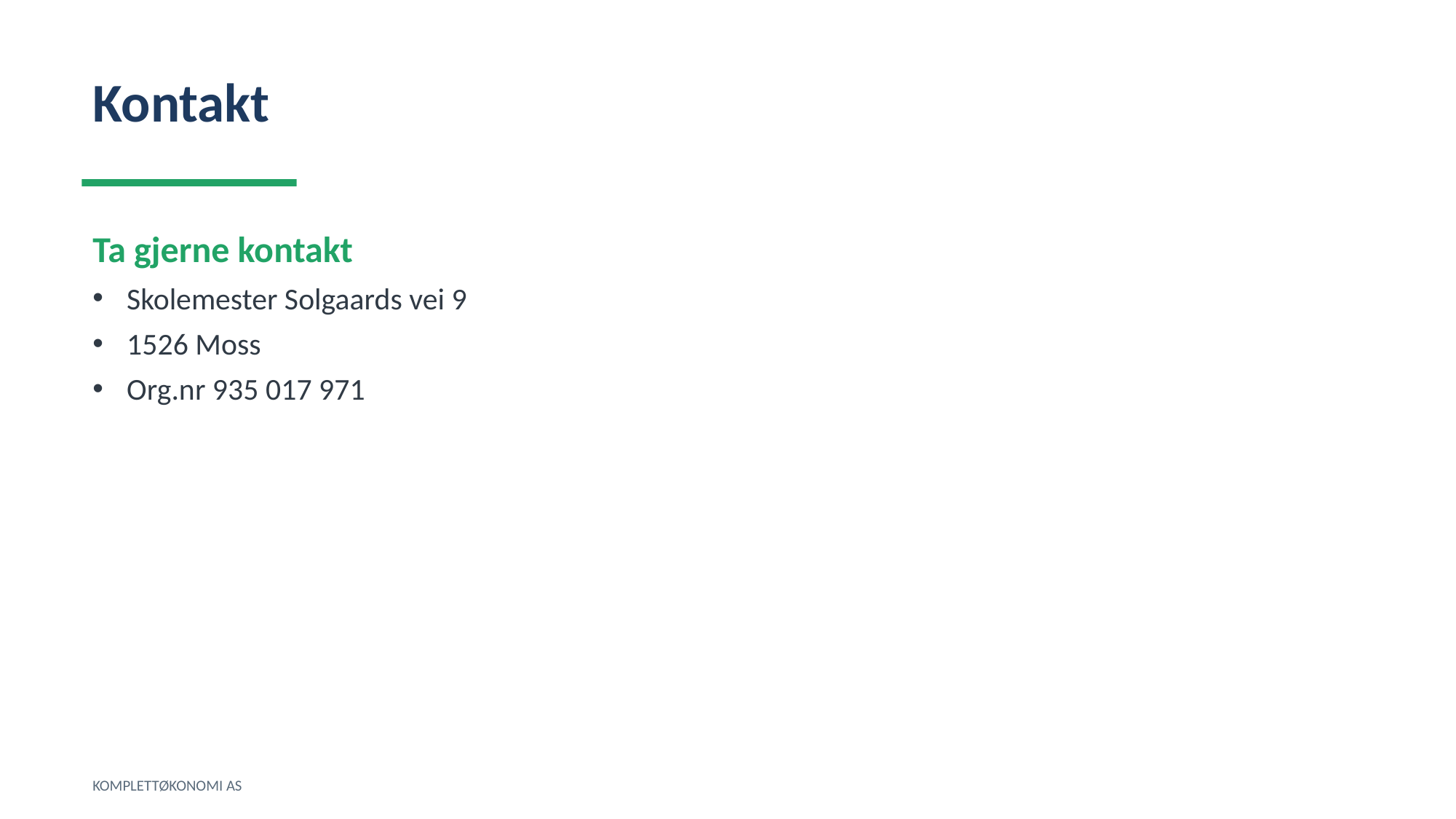

Kontakt

Ta gjerne kontakt
Skolemester Solgaards vei 9
1526 Moss
Org.nr 935 017 971
KOMPLETTØKONOMI AS